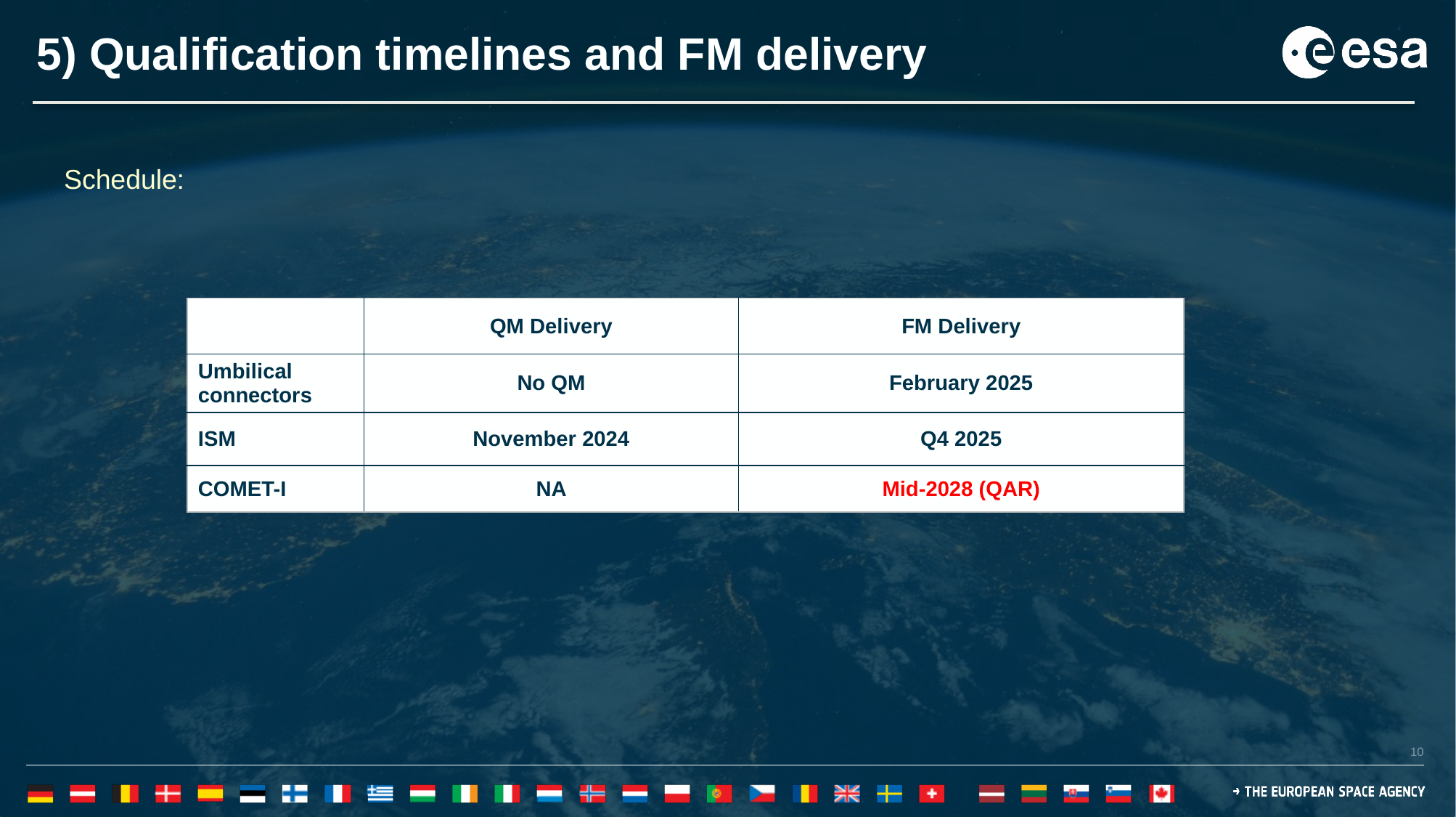

# 5) Qualification timelines and FM delivery
Schedule:
|  | QM Delivery | FM Delivery |
| --- | --- | --- |
| Umbilical connectors | No QM | February 2025 |
| ISM | November 2024 | Q4 2025 |
| COMET-I | NA | Mid-2028 (QAR) |